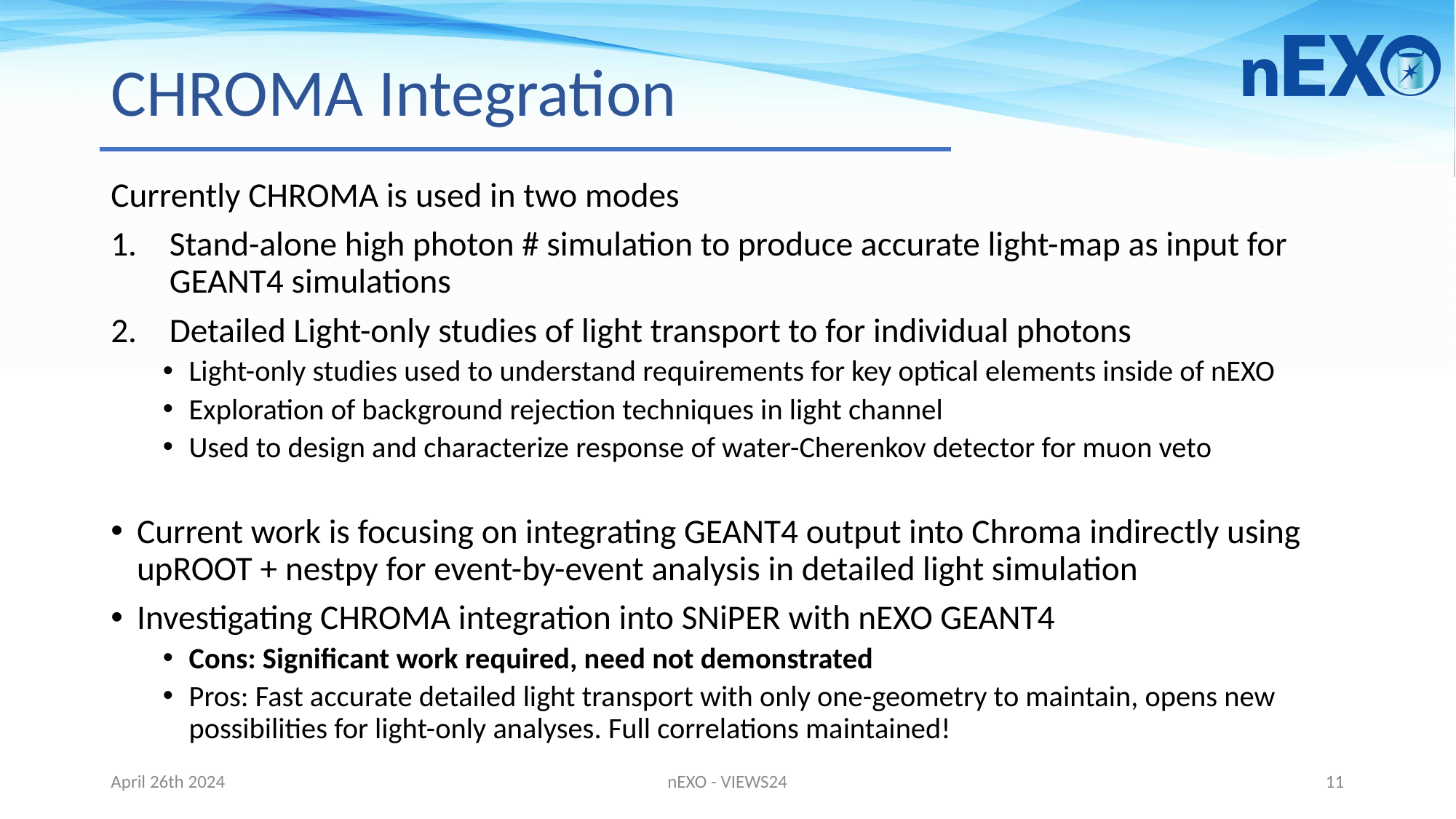

# CHROMA Integration
Currently CHROMA is used in two modes
Stand-alone high photon # simulation to produce accurate light-map as input for GEANT4 simulations
Detailed Light-only studies of light transport to for individual photons
Light-only studies used to understand requirements for key optical elements inside of nEXO
Exploration of background rejection techniques in light channel
Used to design and characterize response of water-Cherenkov detector for muon veto

Current work is focusing on integrating GEANT4 output into Chroma indirectly using upROOT + nestpy for event-by-event analysis in detailed light simulation
Investigating CHROMA integration into SNiPER with nEXO GEANT4
Cons: Significant work required, need not demonstrated
Pros: Fast accurate detailed light transport with only one-geometry to maintain, opens new possibilities for light-only analyses. Full correlations maintained!

April 26th 2024
nEXO - VIEWS24
11